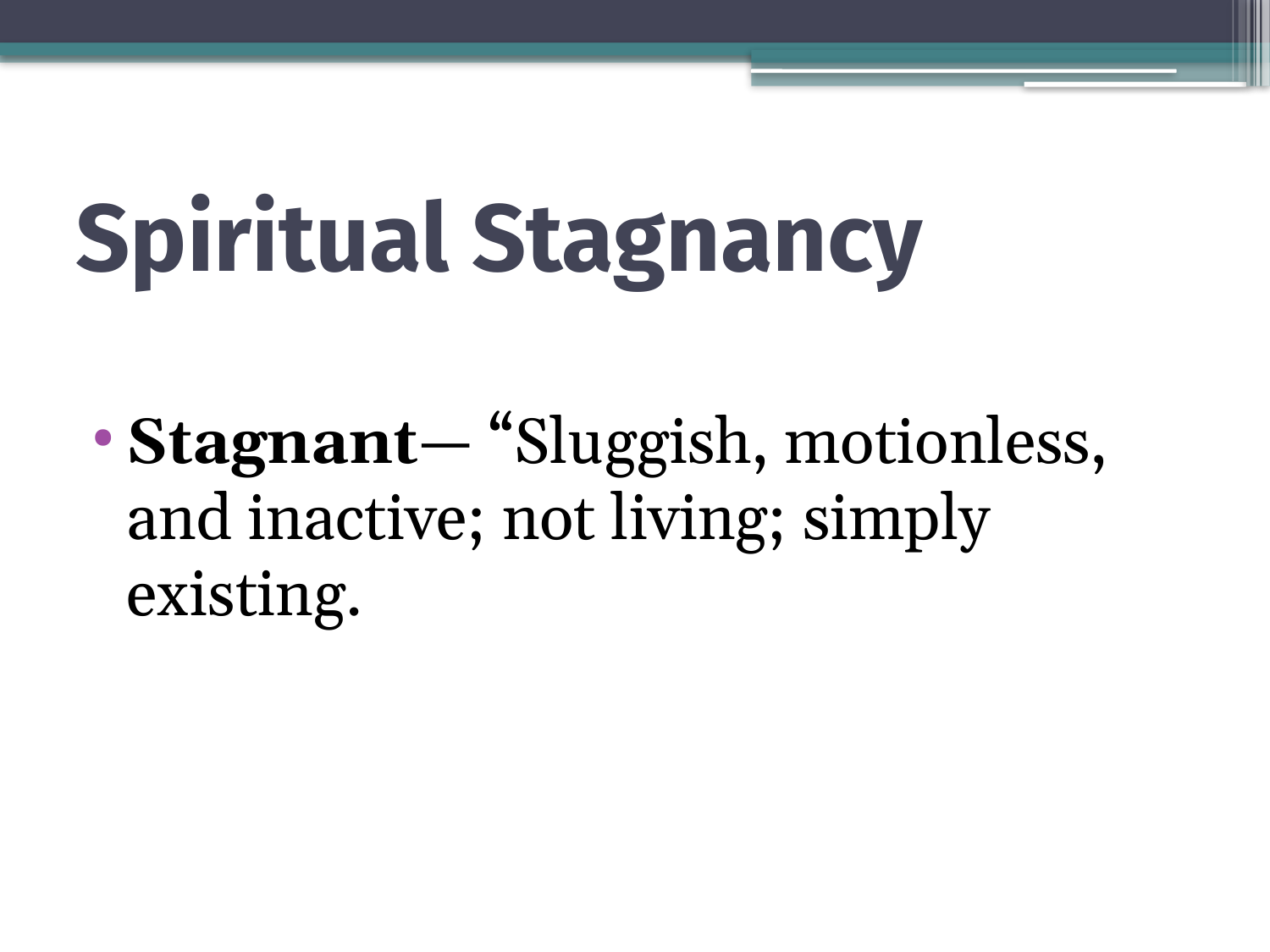

# Spiritual Stagnancy

Stagnant— “Sluggish, motionless, and inactive; not living; simply existing.